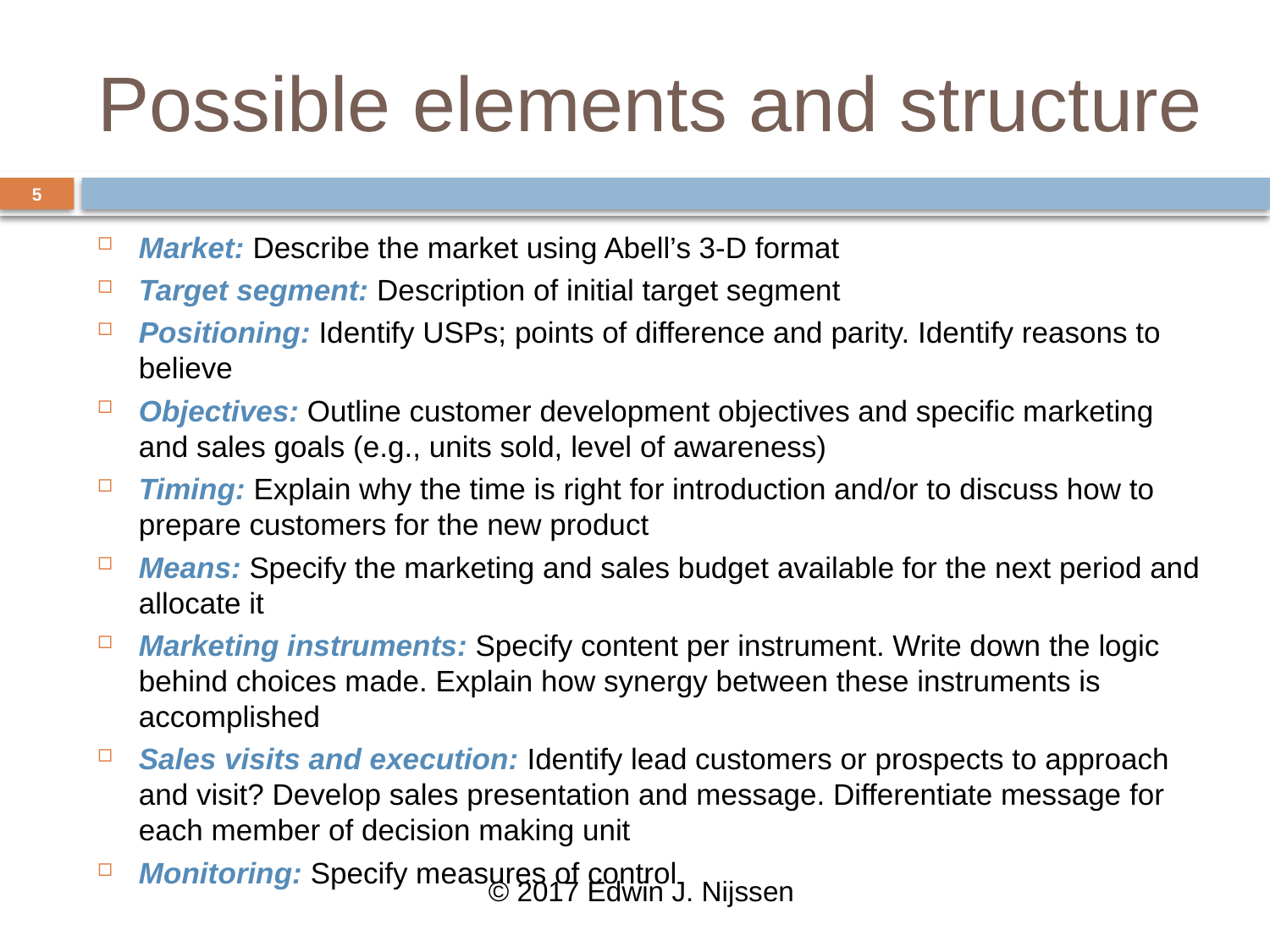

# Possible elements and structure
5
Market: Describe the market using Abell’s 3-D format
Target segment: Description of initial target segment
Positioning: Identify USPs; points of difference and parity. Identify reasons to believe
Objectives: Outline customer development objectives and specific marketing and sales goals (e.g., units sold, level of awareness)
Timing: Explain why the time is right for introduction and/or to discuss how to prepare customers for the new product
Means: Specify the marketing and sales budget available for the next period and allocate it
Marketing instruments: Specify content per instrument. Write down the logic behind choices made. Explain how synergy between these instruments is accomplished
Sales visits and execution: Identify lead customers or prospects to approach and visit? Develop sales presentation and message. Differentiate message for each member of decision making unit
Monitoring: Specify measures of control